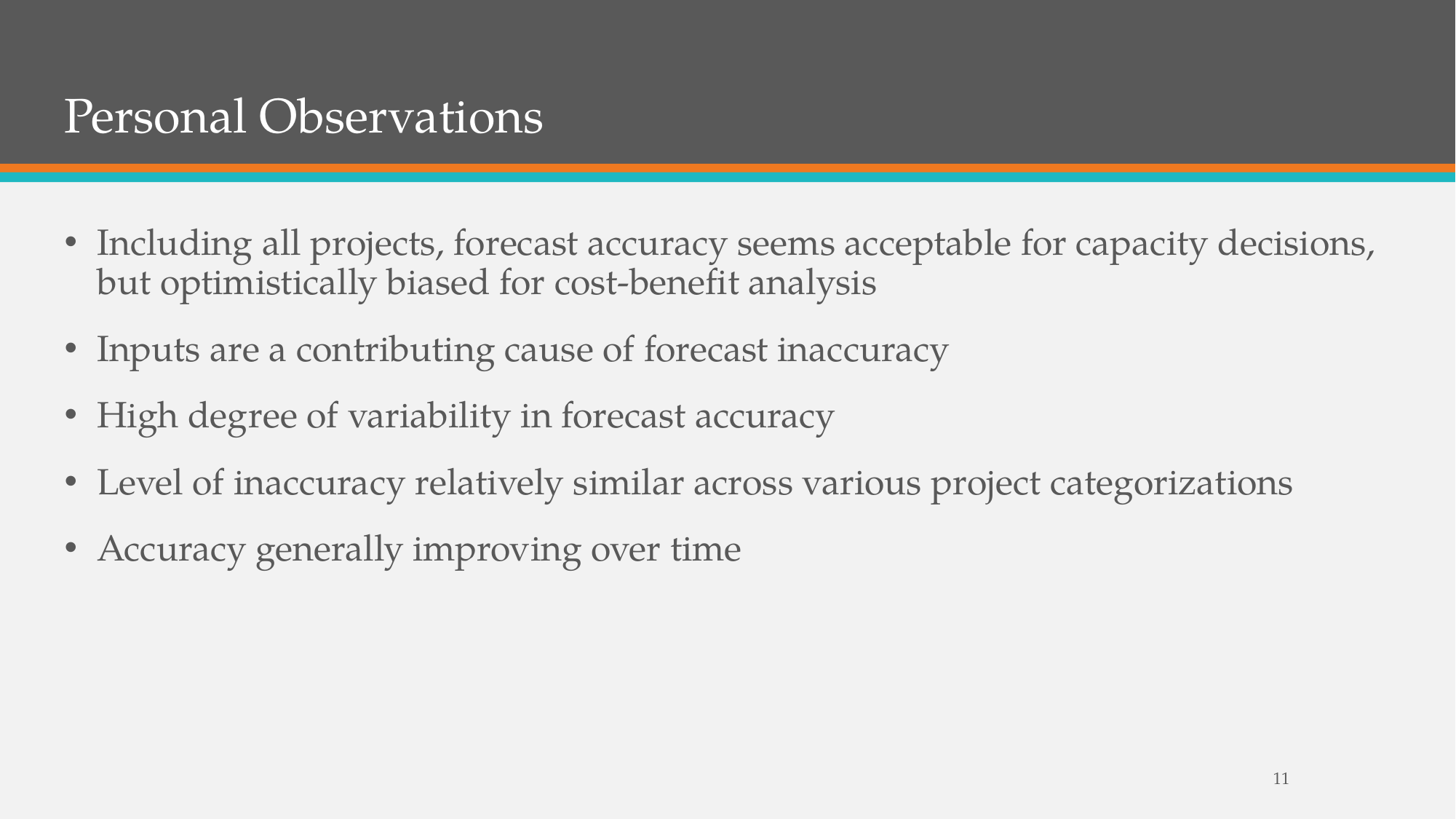

# Personal Observations
Including all projects, forecast accuracy seems acceptable for capacity decisions, but optimistically biased for cost-benefit analysis
Inputs are a contributing cause of forecast inaccuracy
High degree of variability in forecast accuracy
Level of inaccuracy relatively similar across various project categorizations
Accuracy generally improving over time
11